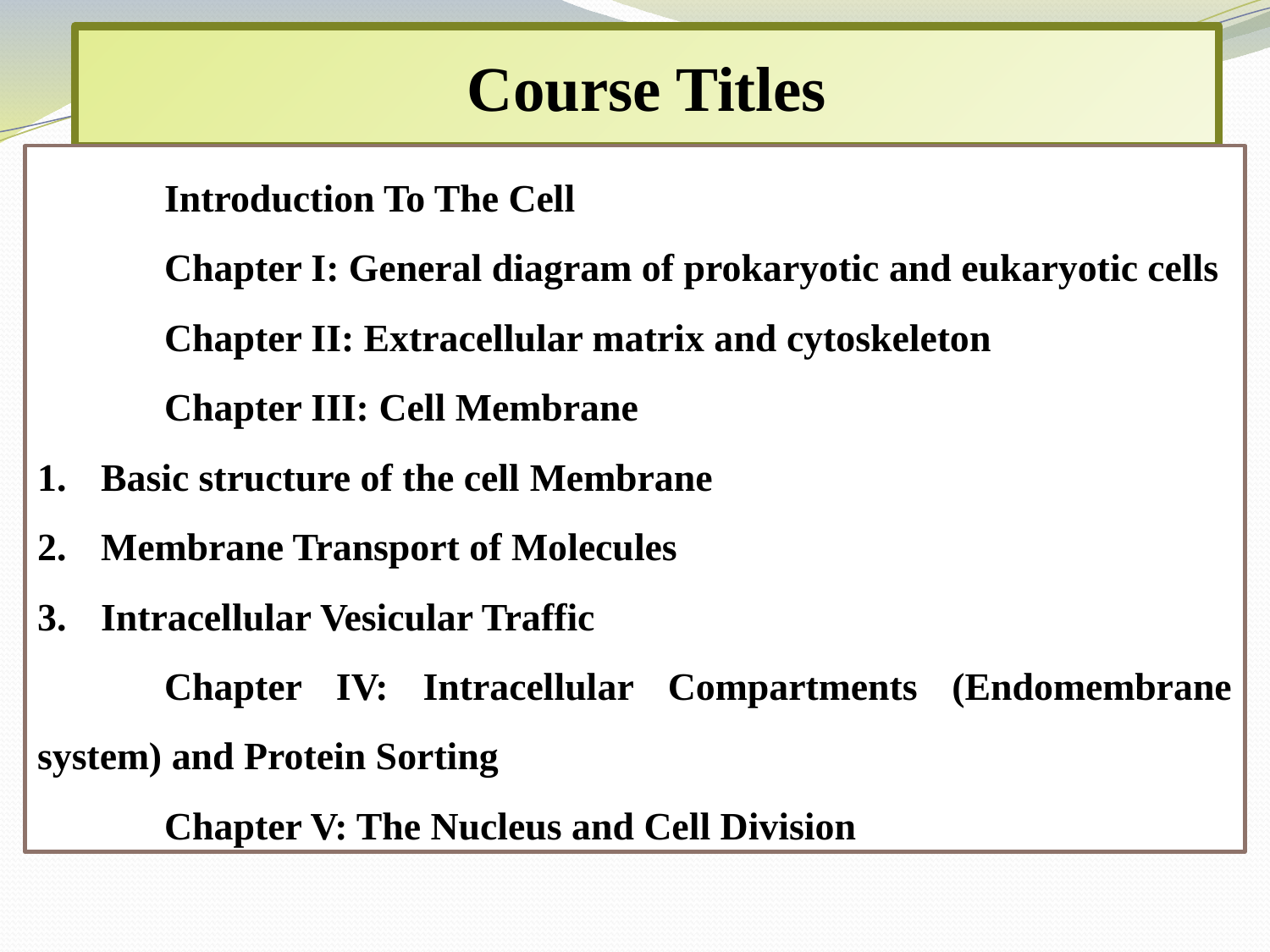

Course Titles
	Introduction To The Cell
	Chapter I: General diagram of prokaryotic and eukaryotic cells
	Chapter II: Extracellular matrix and cytoskeleton
	Chapter III: Cell Membrane
Basic structure of the cell Membrane
Membrane Transport of Molecules
Intracellular Vesicular Traffic
	Chapter IV: Intracellular Compartments (Endomembrane system) and Protein Sorting
	Chapter V: The Nucleus and Cell Division